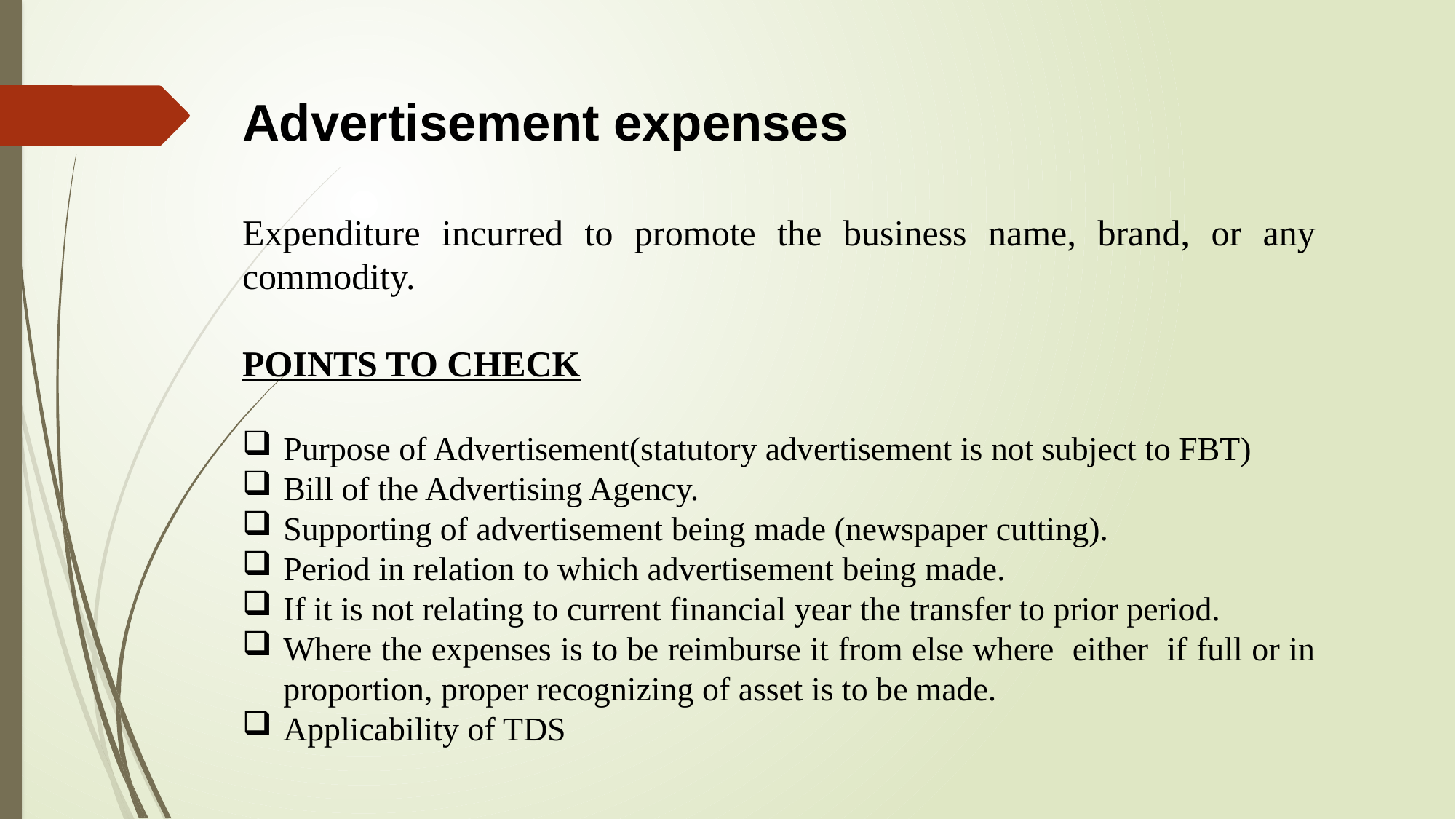

Advertisement expenses

Expenditure incurred to promote the business name, brand, or any commodity.

POINTS TO CHECK

Purpose of Advertisement(statutory advertisement is not subject to FBT)
Bill of the Advertising Agency.
Supporting of advertisement being made (newspaper cutting).
Period in relation to which advertisement being made.
If it is not relating to current financial year the transfer to prior period.
Where the expenses is to be reimburse it from else where  either  if full or in proportion, proper recognizing of asset is to be made.
Applicability of TDS